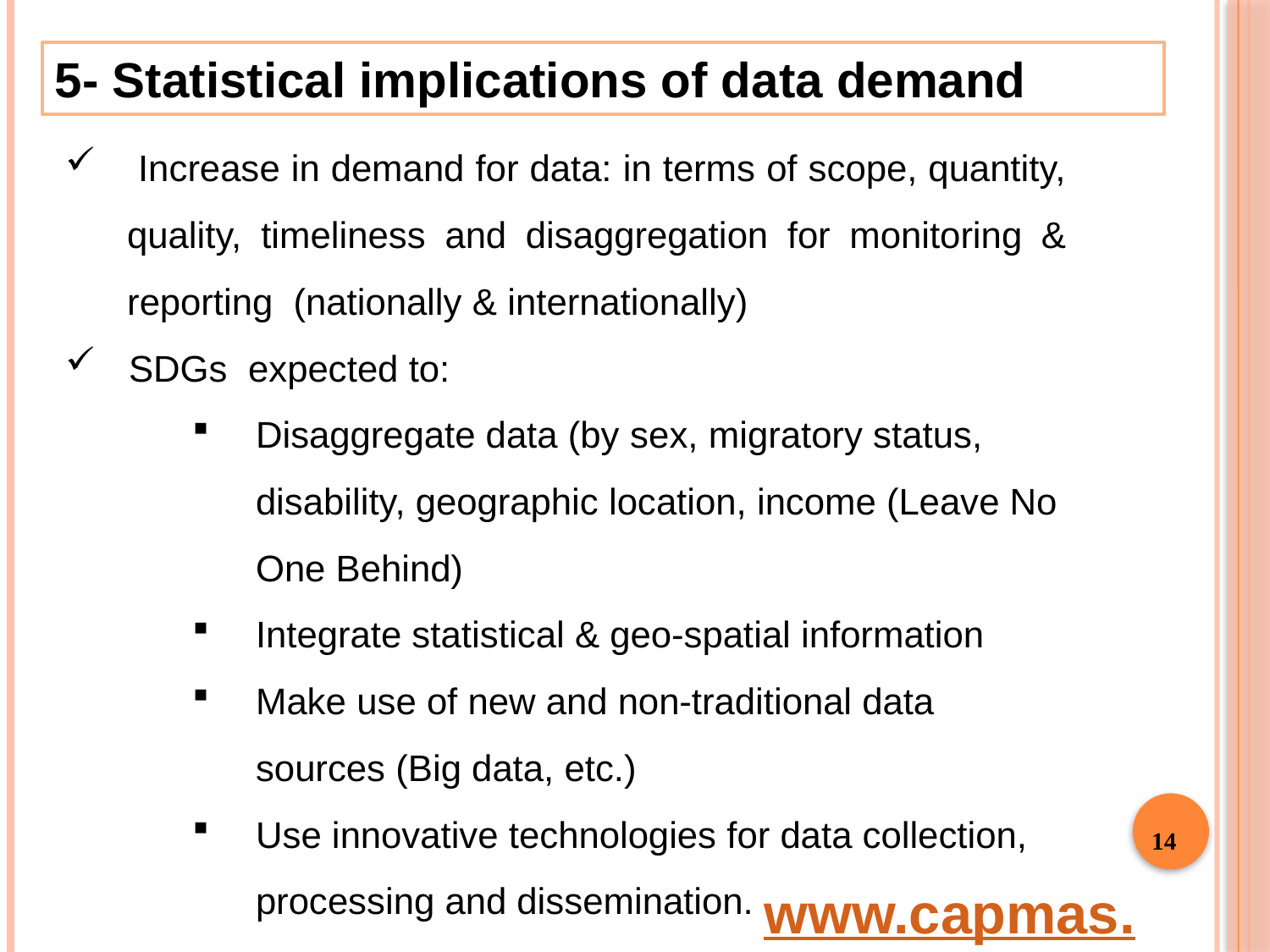

5- Statistical implications of data demand
 Increase in demand for data: in terms of scope, quantity, quality, timeliness and disaggregation for monitoring & reporting  (nationally & internationally)
SDGs  expected to:
Disaggregate data (by sex, migratory status, disability, geographic location, income (Leave No One Behind)
Integrate statistical & geo-spatial information
Make use of new and non-traditional data sources (Big data, etc.)
Use innovative technologies for data collection, processing and dissemination.
14
www.capmas.gov.eg